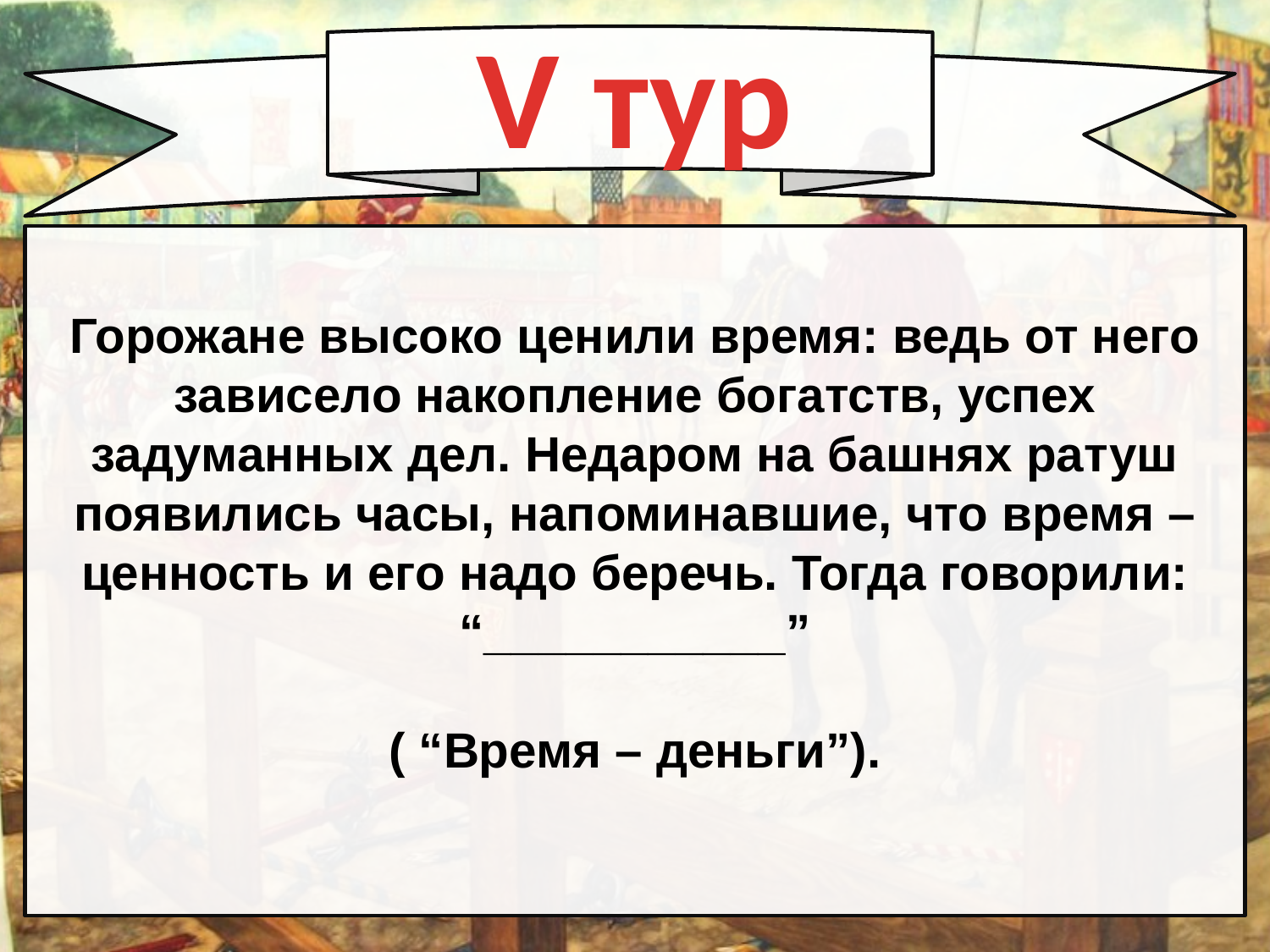

# V тур

Горожане высоко ценили время: ведь от него зависело накопление богатств, успех задуманных дел. Недаром на башнях ратуш появились часы, напоминавшие, что время – ценность и его надо беречь. Тогда говорили: “___________”

( “Время – деньги”).